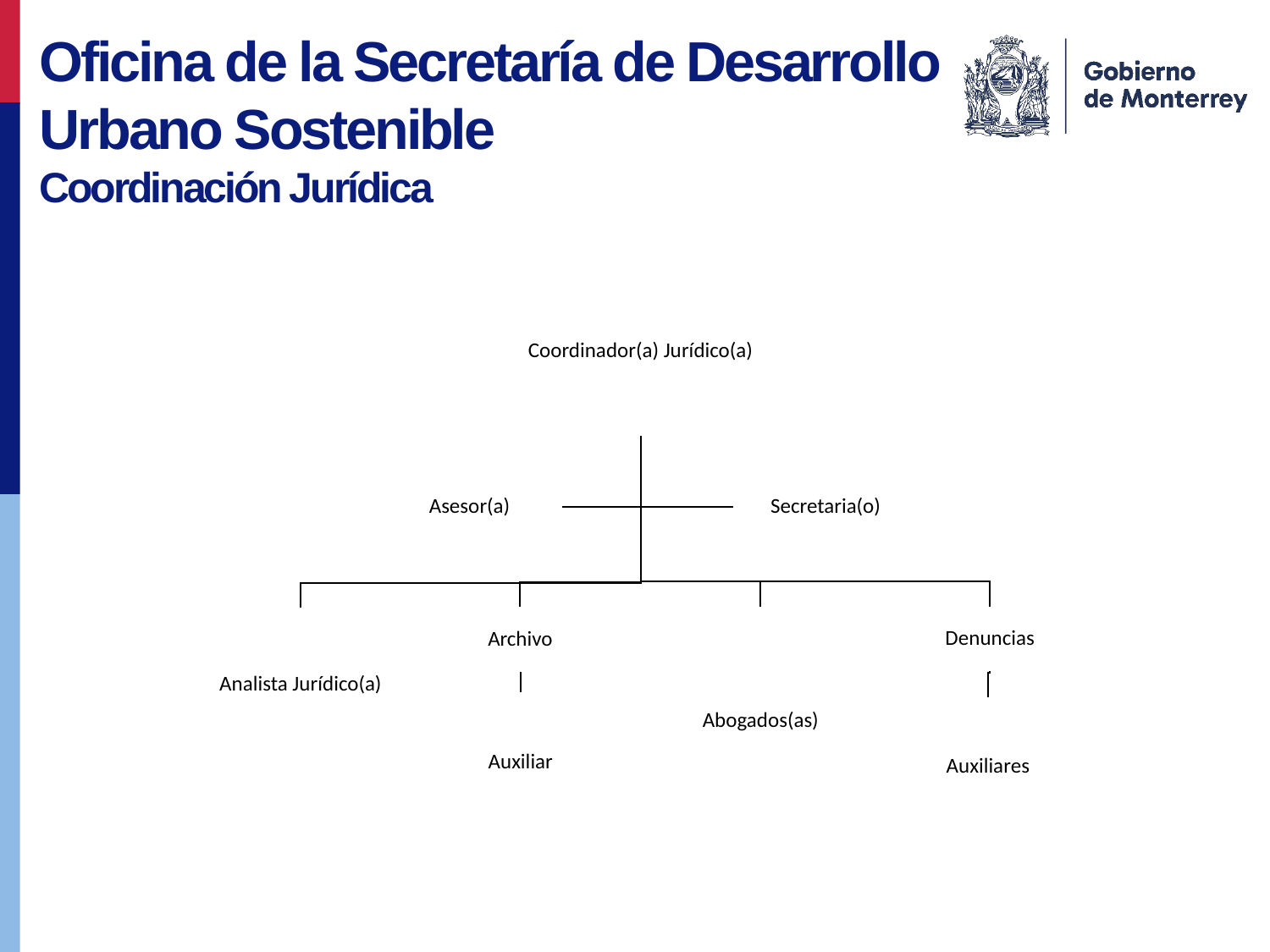

Oficina de la Secretaría de Desarrollo Urbano Sostenible
Coordinación Jurídica
Coordinador(a) Jurídico(a)
Analista Jurídico(a)
Archivo
Auxiliar
Abogados(as)
Denuncias
Auxiliares
Asesor(a)
Secretaria(o)